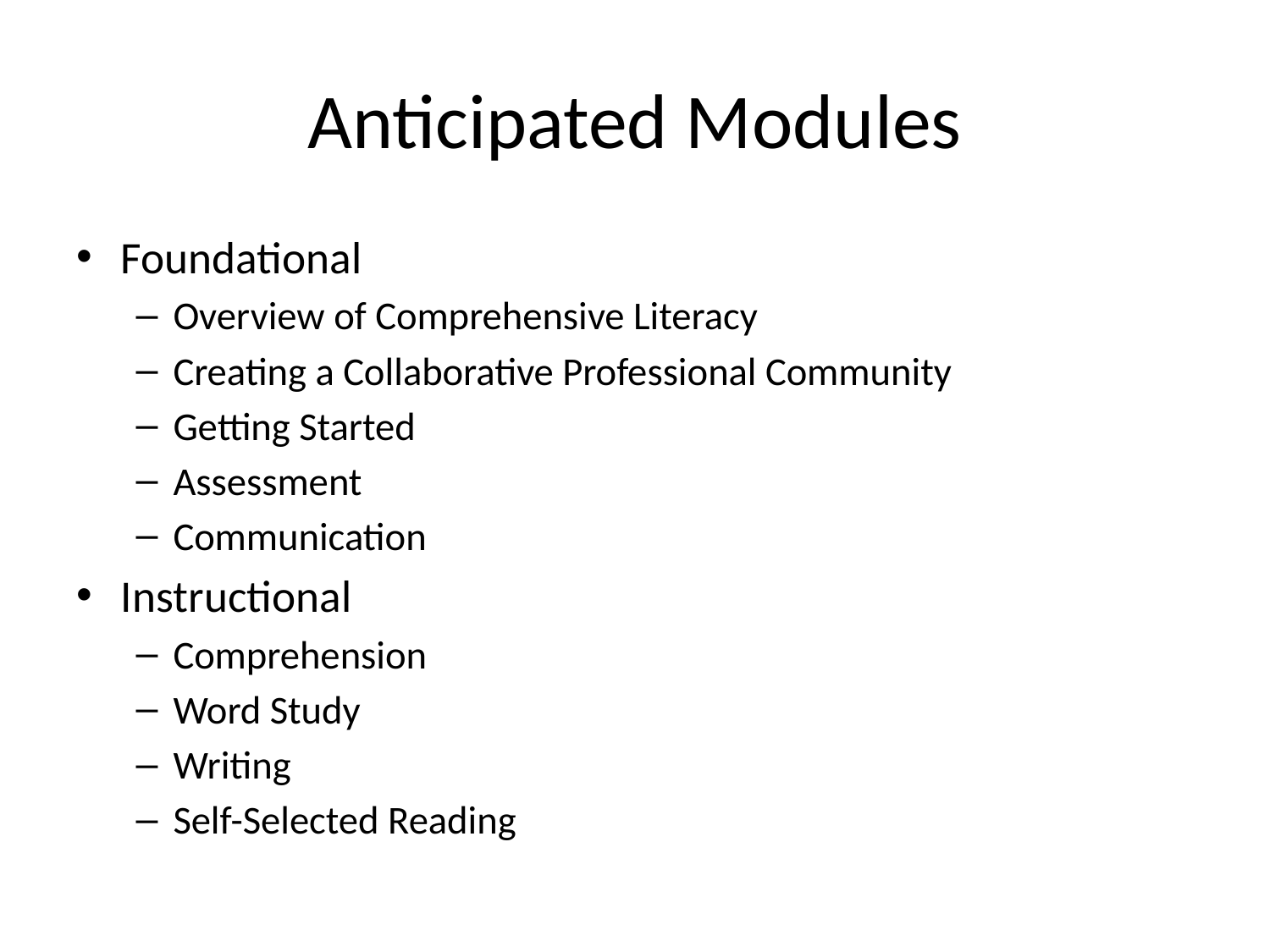

# Anticipated Modules
Foundational
Overview of Comprehensive Literacy
Creating a Collaborative Professional Community
Getting Started
Assessment
Communication
Instructional
Comprehension
Word Study
Writing
Self-Selected Reading